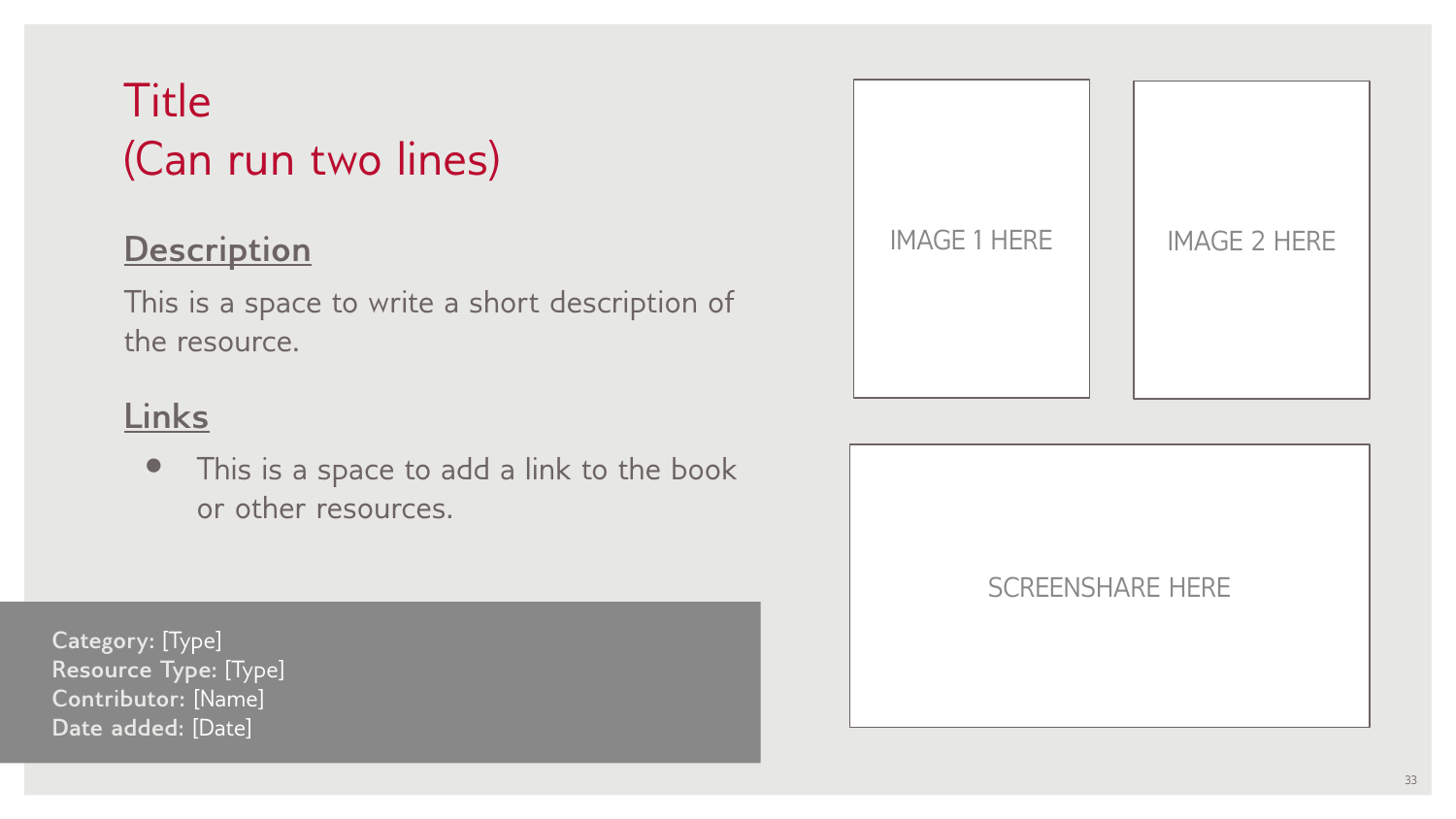

# Title
(Can run two lines)
IMAGE 1 HERE
IMAGE 2 HERE
Description

This is a space to write a short description of the resource.

Links

This is a space to add a link to the book or other resources.

SCREENSHARE HERE

Category: [Type]
Resource Type: [Type]
Contributor: [Name]
Date added: [Date]
33